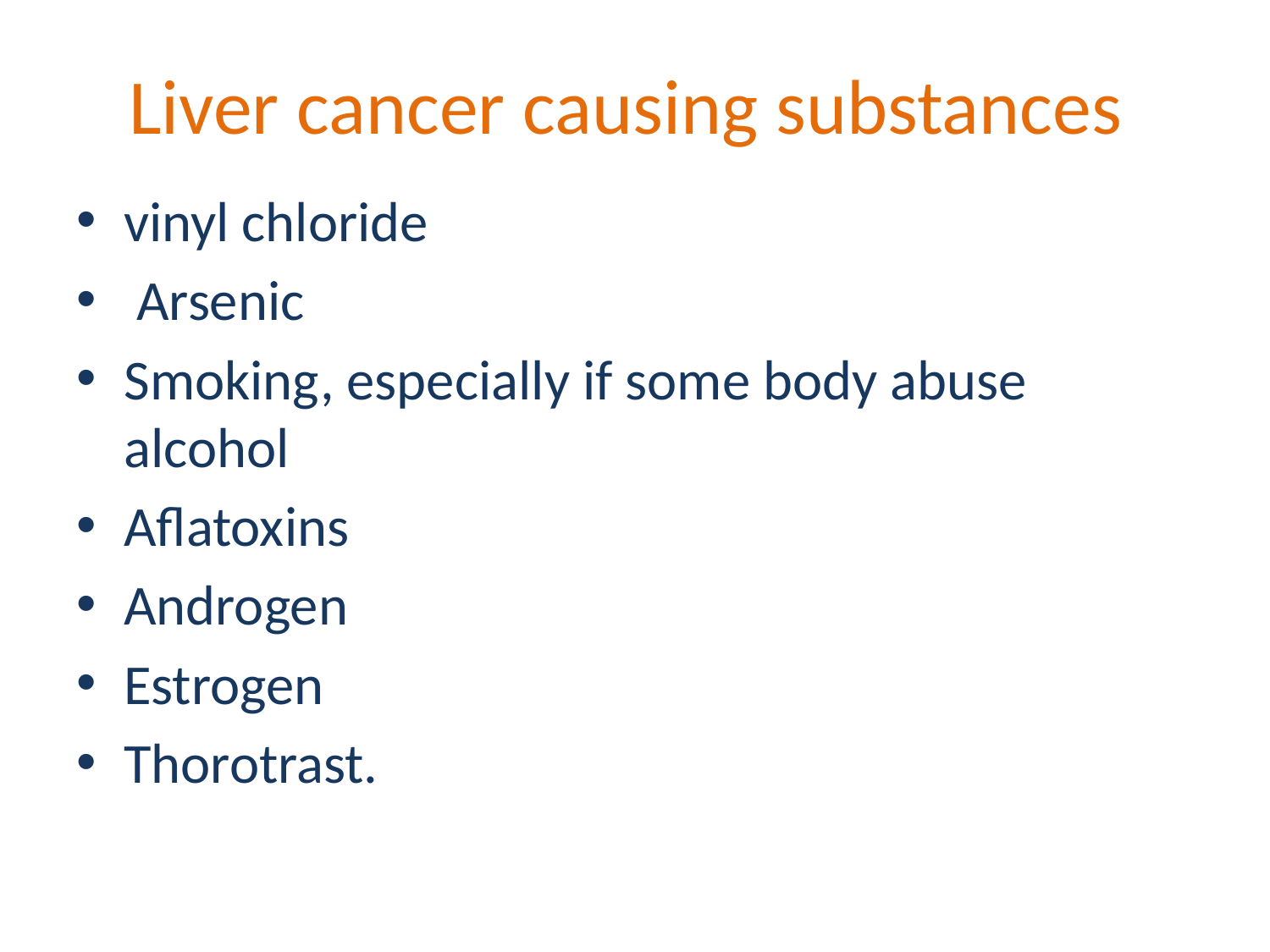

# Liver cancer causing substances
vinyl chloride
 Arsenic
Smoking, especially if some body abuse alcohol
Aflatoxins
Androgen
Estrogen
Thorotrast.